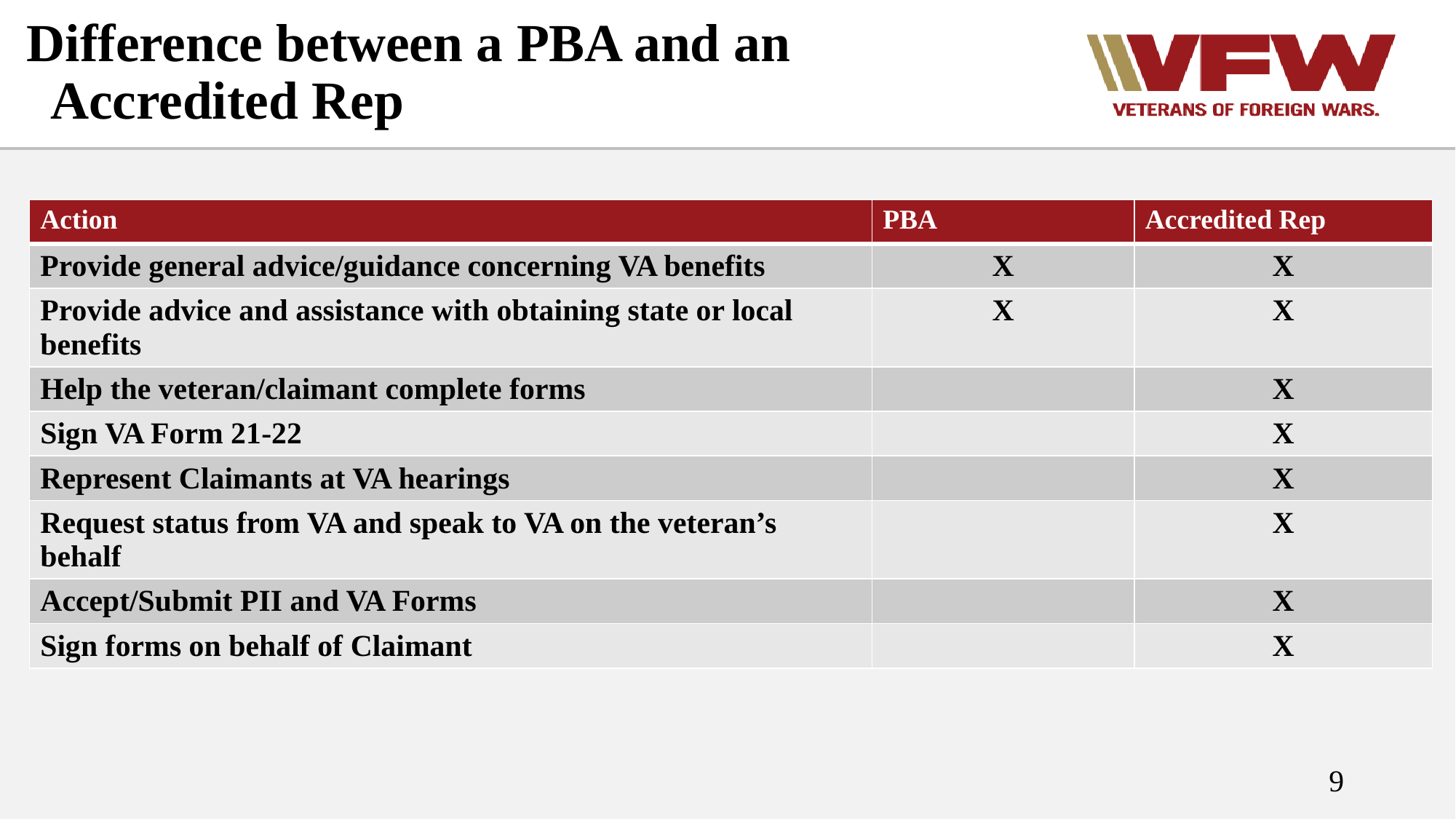

# Difference between a PBA and an                                Accredited Rep
| Action | PBA | Accredited Rep |
| --- | --- | --- |
| Provide general advice/guidance concerning VA benefits | X | X |
| Provide advice and assistance with obtaining state or local benefits | X | X |
| Help the veteran/claimant complete forms |  | X |
| Sign VA Form 21-22 |  | X |
| Represent Claimants at VA hearings |  | X |
| Request status from VA and speak to VA on the veteran’s behalf |  | X |
| Accept/Submit PII and VA Forms |  | X |
| Sign forms on behalf of Claimant |  | X |
9